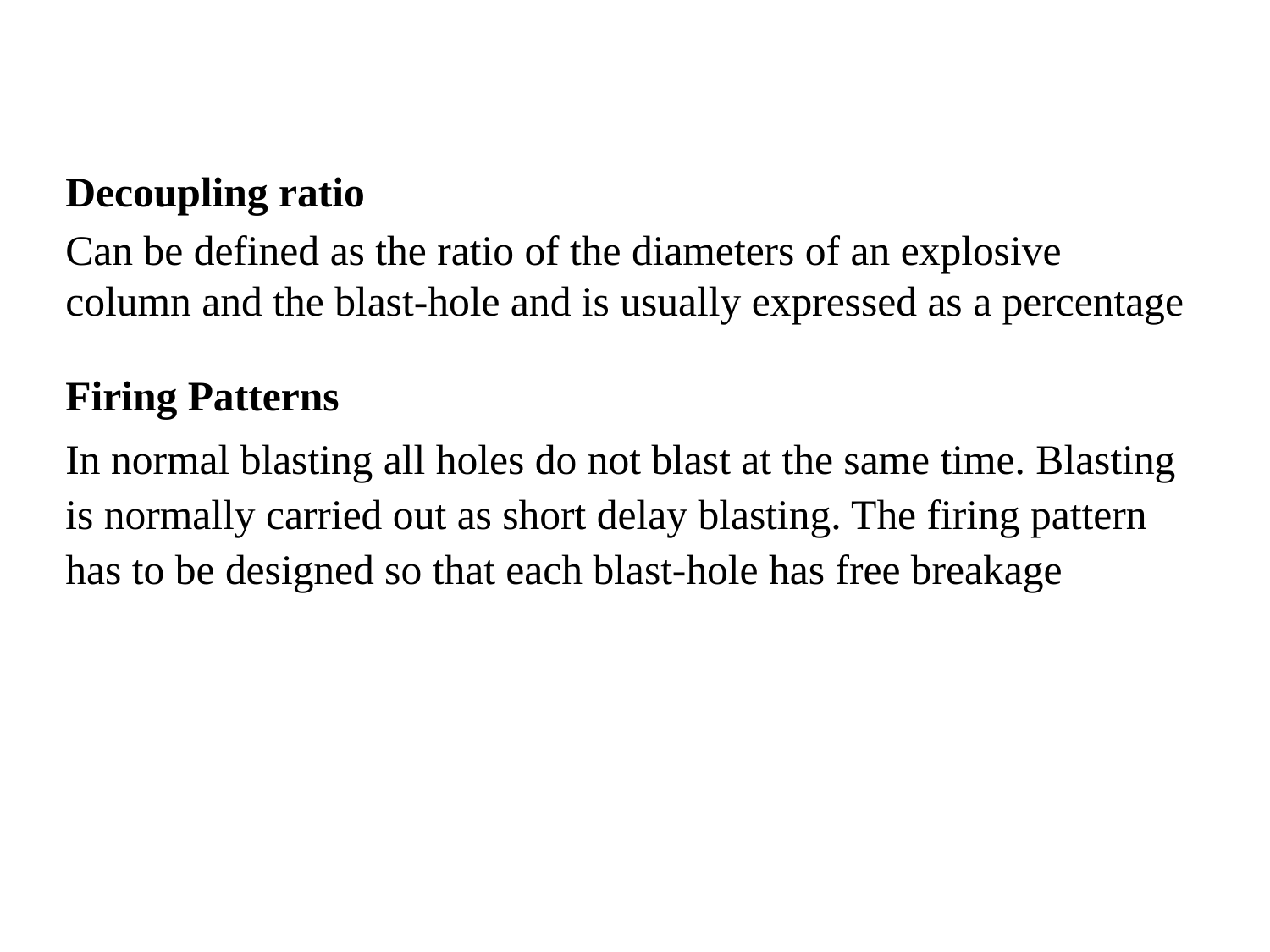

Decoupling ratio
Can be defined as the ratio of the diameters of an explosive column and the blast-hole and is usually expressed as a percentage

Firing Patterns
In normal blasting all holes do not blast at the same time. Blasting is normally carried out as short delay blasting. The firing pattern has to be designed so that each blast-hole has free breakage